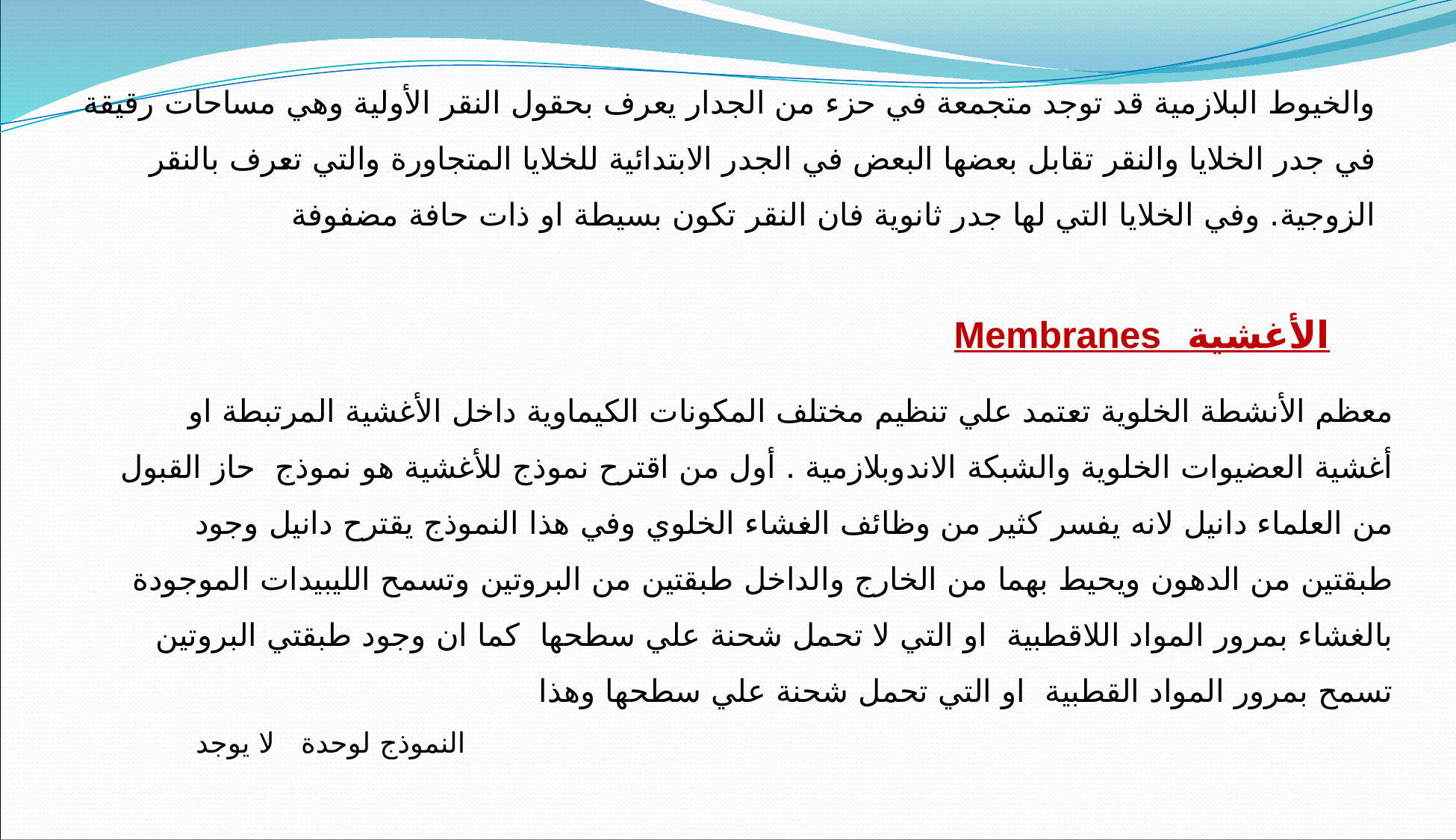

والخيوط البلازمية قد توجد متجمعة في حزء من الجدار يعرف بحقول النقر الأولية وهي مساحات رقيقة في جدر الخلايا والنقر تقابل بعضها البعض في الجدر الابتدائية للخلايا المتجاورة والتي تعرف بالنقر الزوجية. وفي الخلايا التي لها جدر ثانوية فان النقر تكون بسيطة او ذات حافة مضفوفة
الأغشية  Membranes
معظم الأنشطة الخلوية تعتمد علي تنظيم مختلف المكونات الكيماوية داخل الأغشية المرتبطة او أغشية العضيوات الخلوية والشبكة الاندوبلازمية . أول من اقترح نموذج للأغشية هو نموذج  حاز القبول من العلماء دانيل لانه يفسر كثير من وظائف الغشاء الخلوي وفي هذا النموذج يقترح دانيل وجود طبقتين من الدهون ويحيط بهما من الخارج والداخل طبقتين من البروتين وتسمح الليبيدات الموجودة بالغشاء بمرور المواد اللاقطبية  او التي لا تحمل شحنة علي سطحها  كما ان وجود طبقتي البروتين تسمح بمرور المواد القطبية  او التي تحمل شحنة علي سطحها وهذا
النموذج لوحدة   لا يوجد